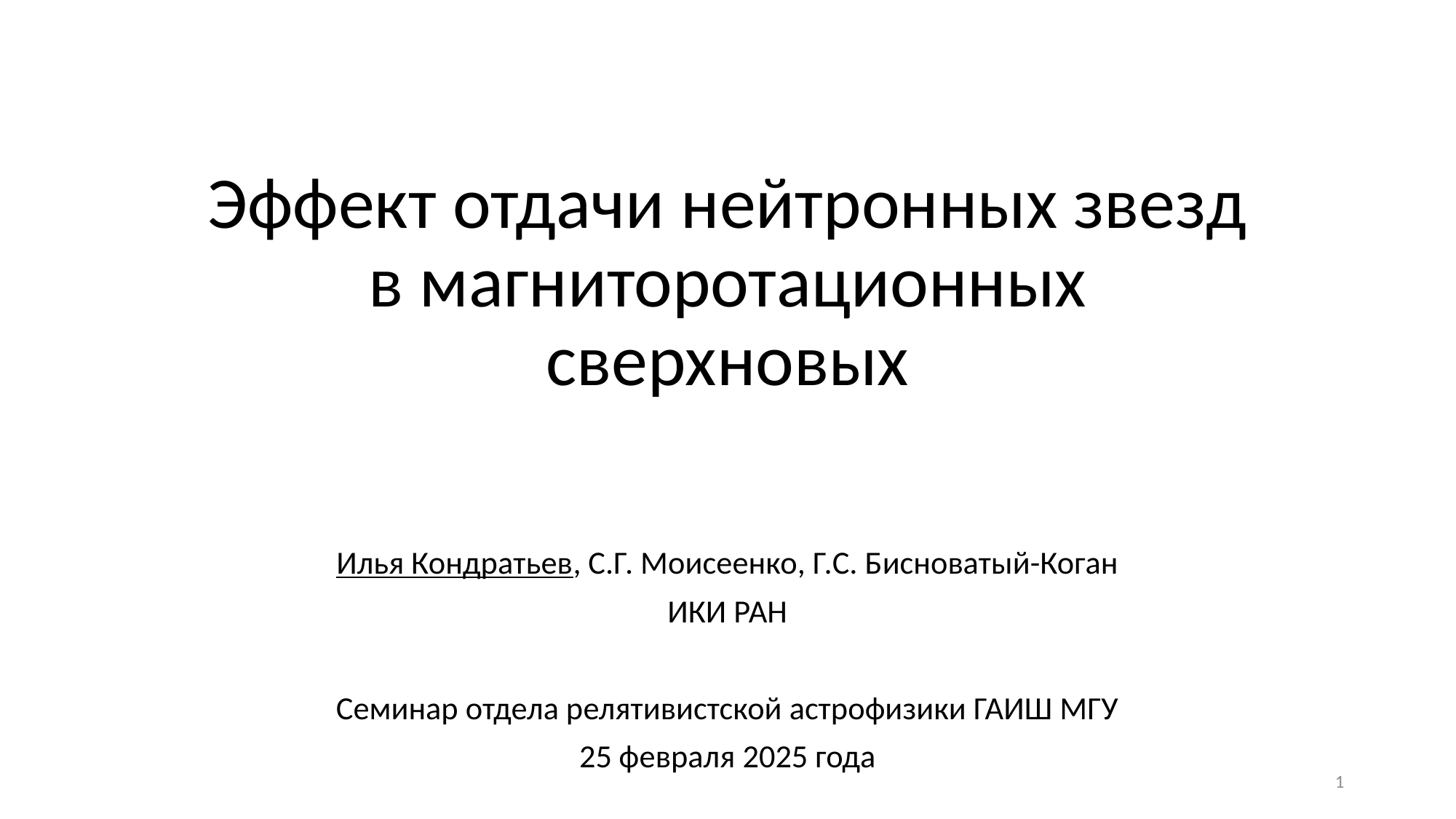

# Эффект отдачи нейтронных звезд в магниторотационных сверхновых
Илья Кондратьев, С.Г. Моисеенко, Г.С. Бисноватый-Коган
ИКИ РАН

Семинар отдела релятивистской астрофизики ГАИШ МГУ
25 февраля 2025 года
1